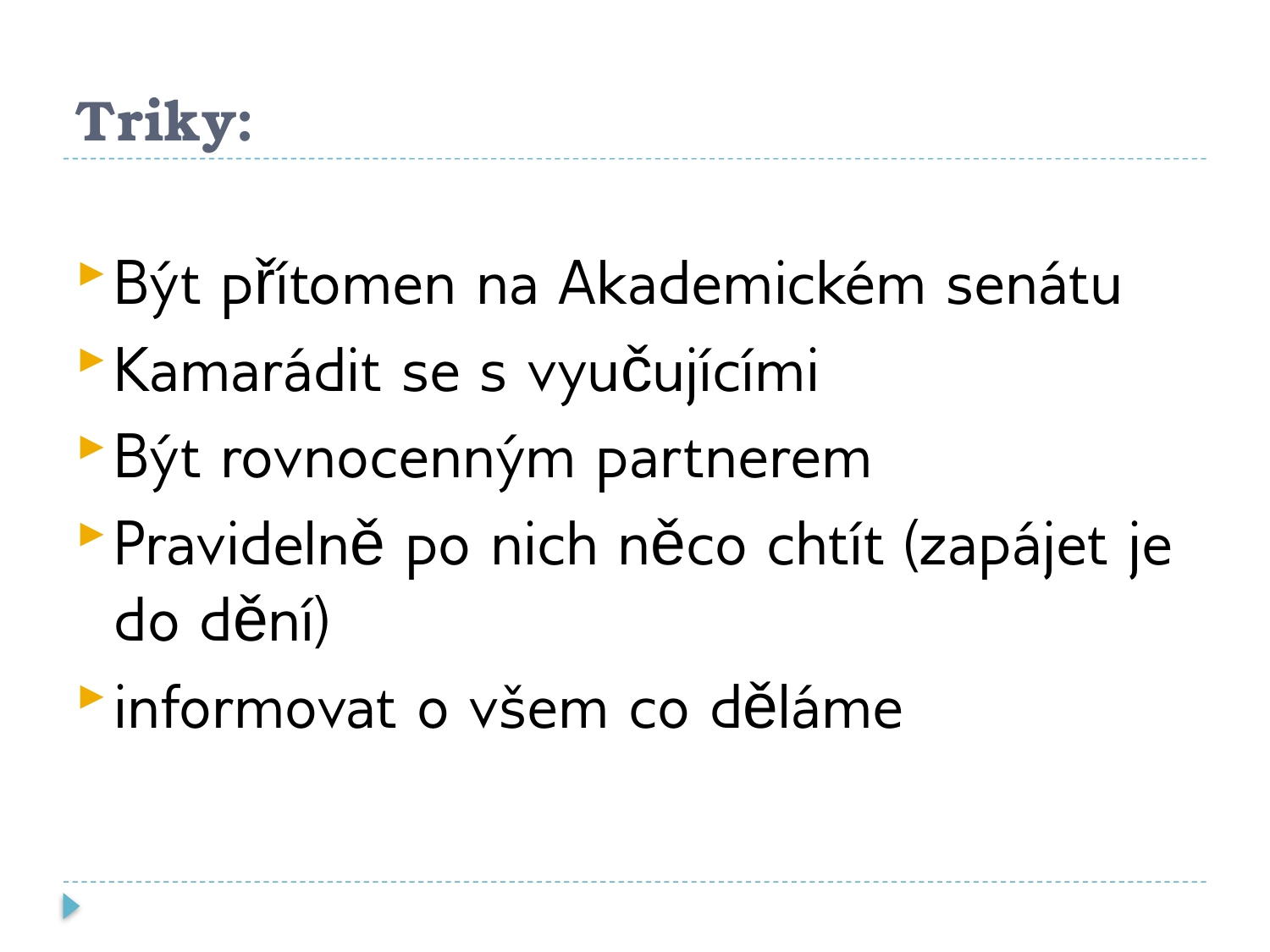

# Triky:

Být přítomen na Akademickém senátu
Kamarádit se s vyučujícími
Být rovnocenným partnerem
Pravidelně po nich něco chtít (zapájet je do dění)
informovat o všem co děláme